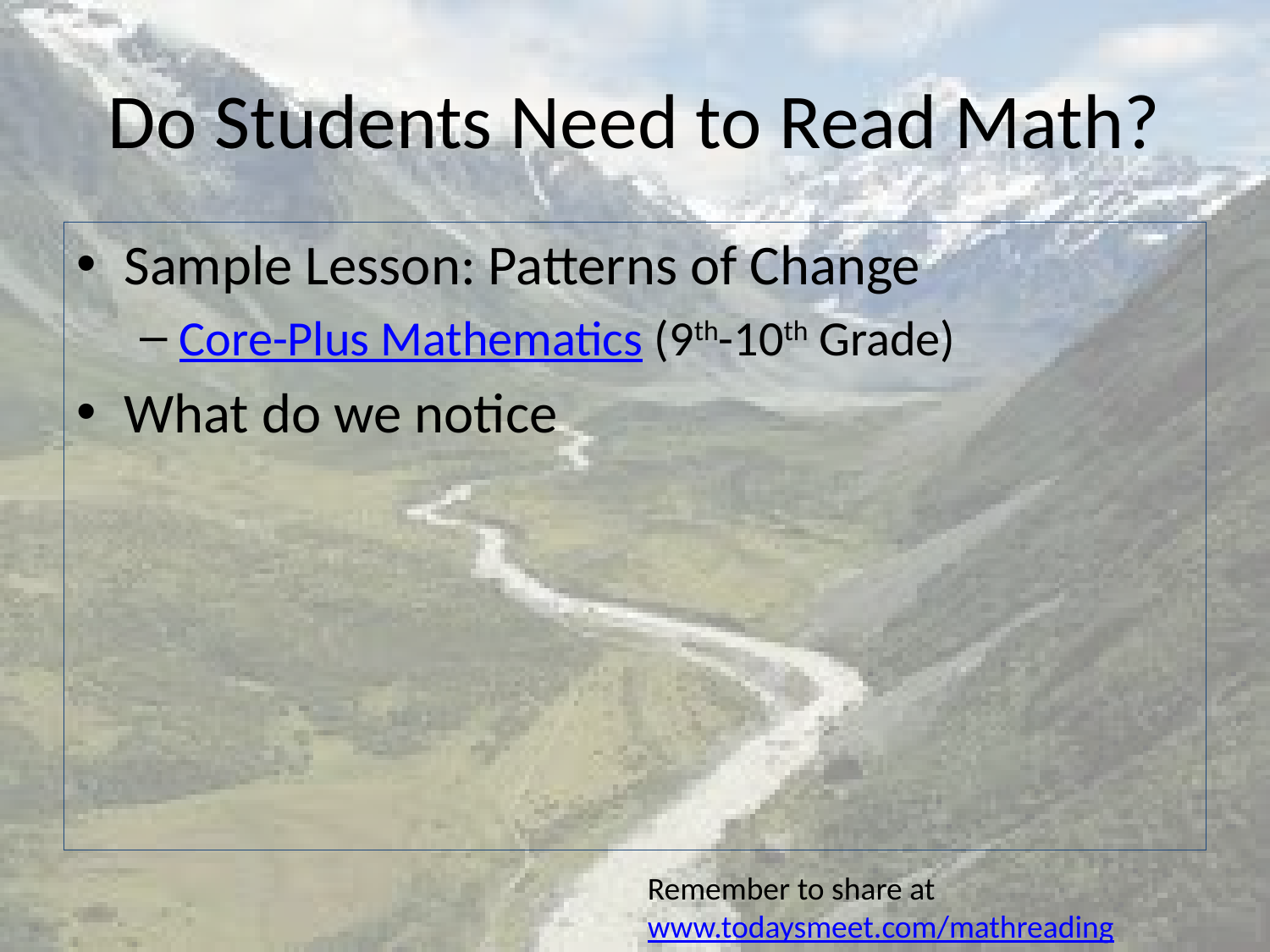

# Do Students Need to Read Math?
Sample Lesson: Patterns of Change
Core-Plus Mathematics (9th-10th Grade)
What do we notice
Remember to share at www.todaysmeet.com/mathreading